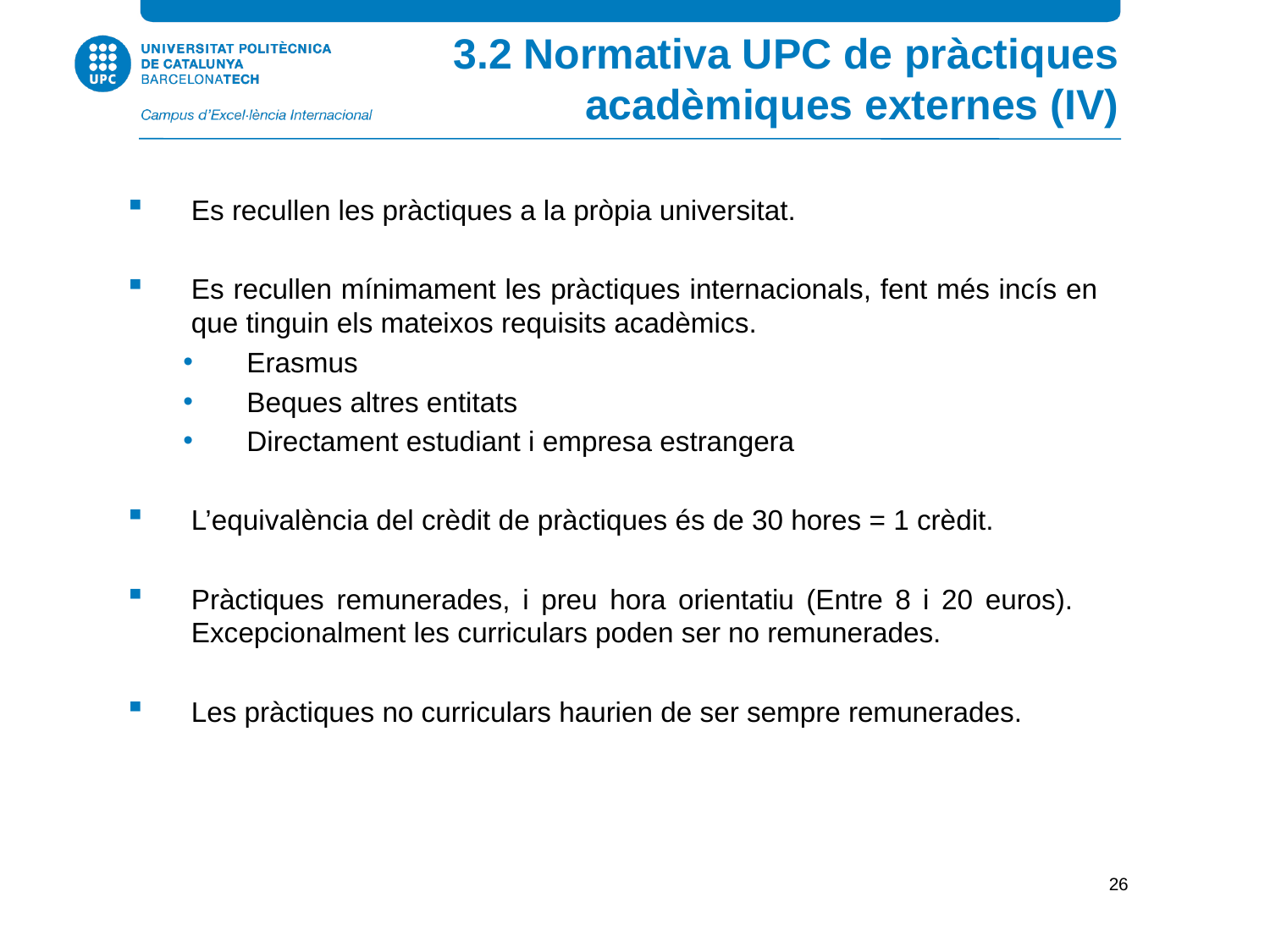

3.2 Normativa UPC de pràctiques acadèmiques externes (IV)

Es recullen les pràctiques a la pròpia universitat.

Es recullen mínimament les pràctiques internacionals, fent més incís en que tinguin els mateixos requisits acadèmics.
Erasmus
Beques altres entitats
Directament estudiant i empresa estrangera

L’equivalència del crèdit de pràctiques és de 30 hores = 1 crèdit.

Pràctiques remunerades, i preu hora orientatiu (Entre 8 i 20 euros).   Excepcionalment les curriculars poden ser no remunerades.

Les pràctiques no curriculars haurien de ser sempre remunerades.

26